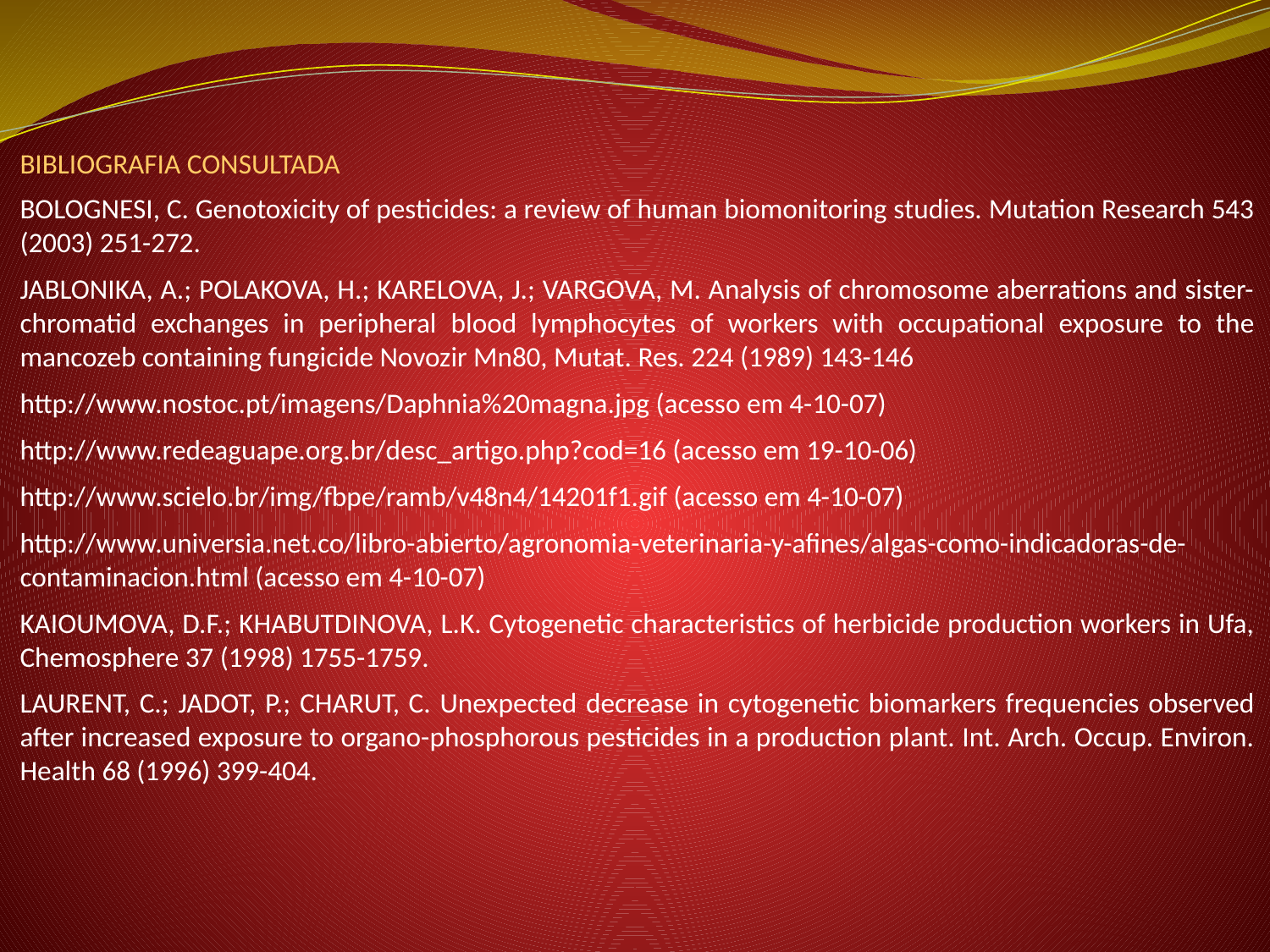

BIBLIOGRAFIA CONSULTADA
BOLOGNESI, C. Genotoxicity of pesticides: a review of human biomonitoring studies. Mutation Research 543 (2003) 251-272.
JABLONIKA, A.; POLAKOVA, H.; KARELOVA, J.; VARGOVA, M. Analysis of chromosome aberrations and sister-chromatid exchanges in peripheral blood lymphocytes of workers with occupational exposure to the mancozeb containing fungicide Novozir Mn80, Mutat. Res. 224 (1989) 143-146
http://www.nostoc.pt/imagens/Daphnia%20magna.jpg (acesso em 4-10-07)
http://www.redeaguape.org.br/desc_artigo.php?cod=16 (acesso em 19-10-06)
http://www.scielo.br/img/fbpe/ramb/v48n4/14201f1.gif (acesso em 4-10-07)
http://www.universia.net.co/libro-abierto/agronomia-veterinaria-y-afines/algas-como-indicadoras-de-contaminacion.html (acesso em 4-10-07)
KAIOUMOVA, D.F.; KHABUTDINOVA, L.K. Cytogenetic characteristics of herbicide production workers in Ufa, Chemosphere 37 (1998) 1755-1759.
LAURENT, C.; JADOT, P.; CHARUT, C. Unexpected decrease in cytogenetic biomarkers frequencies observed after increased exposure to organo-phosphorous pesticides in a production plant. Int. Arch. Occup. Environ. Health 68 (1996) 399-404.